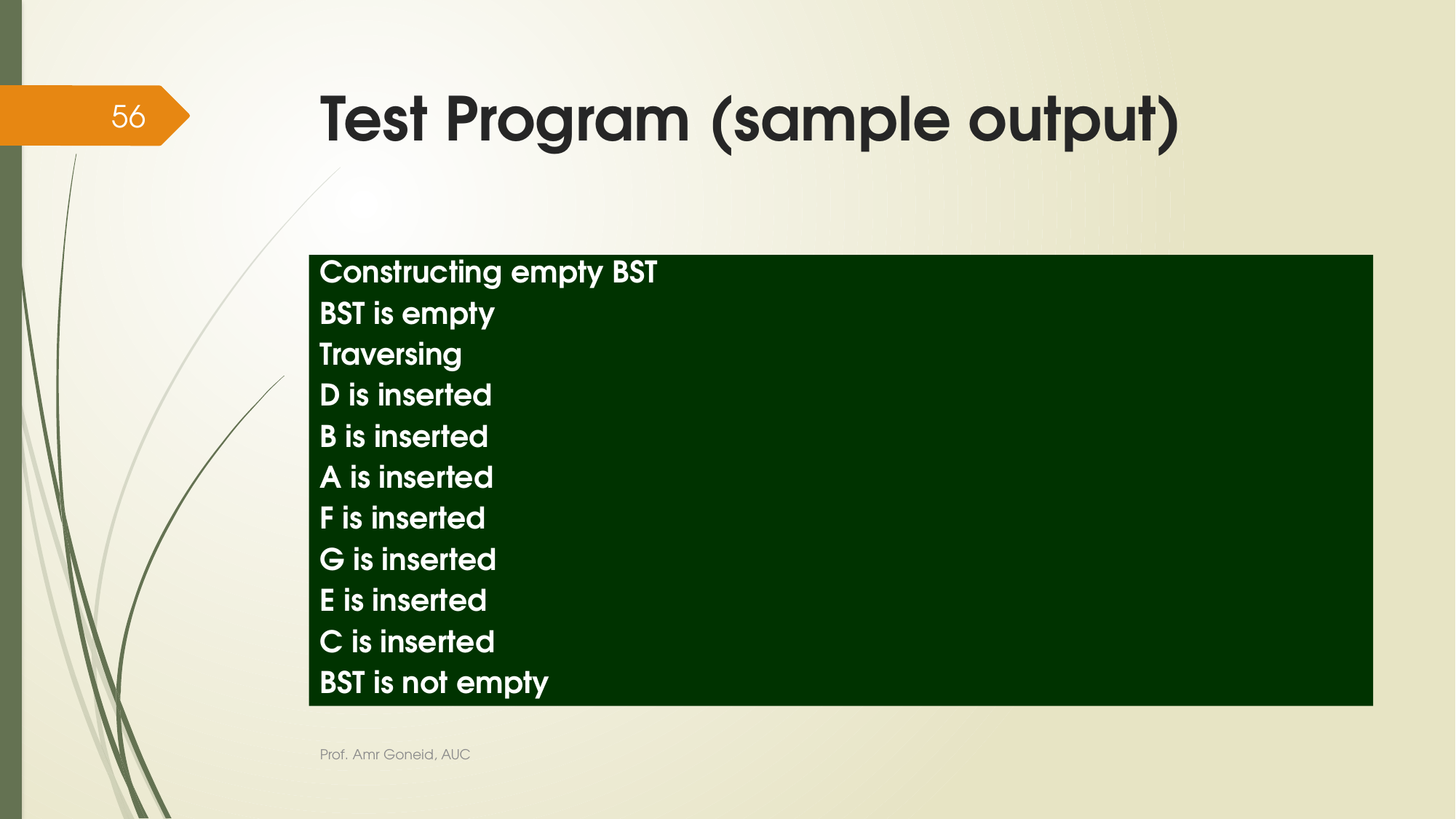

# Test Program (sample output)
56
Constructing empty BST
BST is empty
Traversing
D is inserted
B is inserted
A is inserted
F is inserted
G is inserted
E is inserted
C is inserted
BST is not empty
Prof. Amr Goneid, AUC